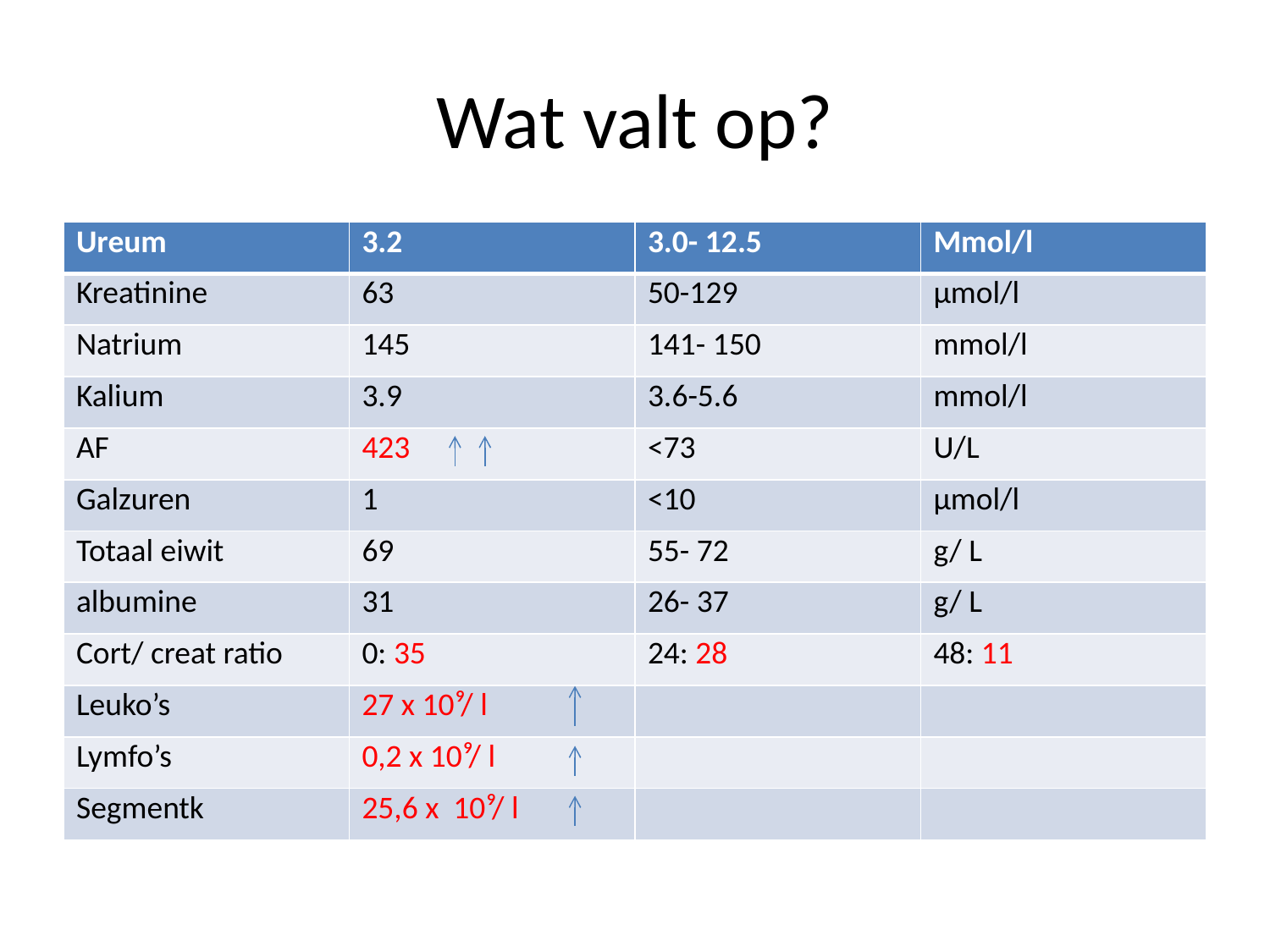

# Wat valt op?
| Ureum | 3.2 | 3.0- 12.5 | Mmol/l |
| --- | --- | --- | --- |
| Kreatinine | 63 | 50-129 | µmol/l |
| Natrium | 145 | 141- 150 | mmol/l |
| Kalium | 3.9 | 3.6-5.6 | mmol/l |
| AF | 423 | <73 | U/L |
| Galzuren | 1 | <10 | µmol/l |
| Totaal eiwit | 69 | 55- 72 | g/ L |
| albumine | 31 | 26- 37 | g/ L |
| Cort/ creat ratio | 0: 35 | 24: 28 | 48: 11 |
| Leuko’s | 27 x 10⁹/ l |  |  |
| Lymfo’s | 0,2 x 10⁹/ l |  |  |
| Segmentk | 25,6 x 10⁹/ l |  |  |